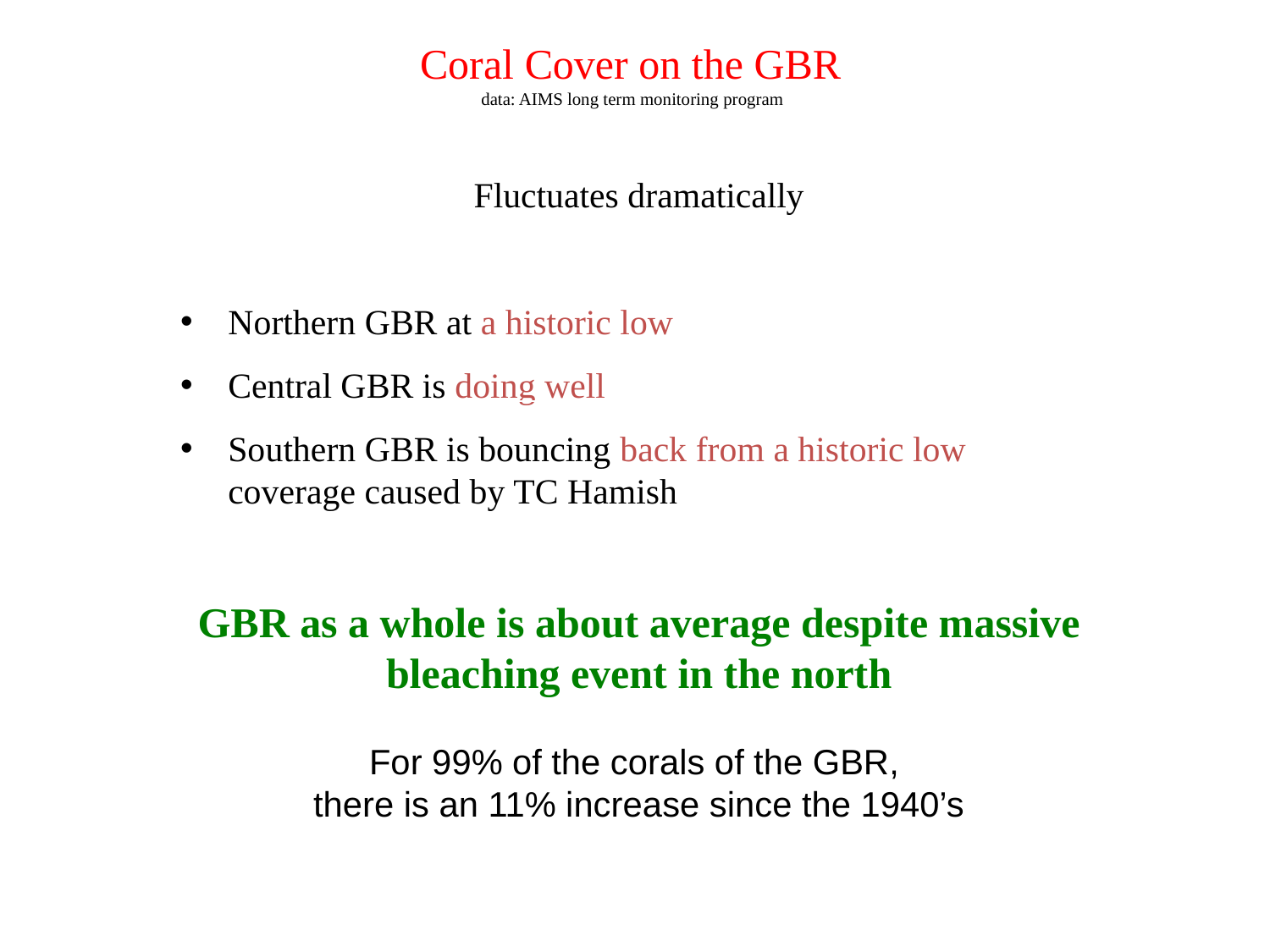

Coral Cover on the GBR
data: AIMS long term monitoring program
Fluctuates dramatically

Northern GBR at a historic low
Central GBR is doing well
Southern GBR is bouncing back from a historic low coverage caused by TC Hamish

GBR as a whole is about average despite massive bleaching event in the north

For 99% of the corals of the GBR,
there is an 11% increase since the 1940’s